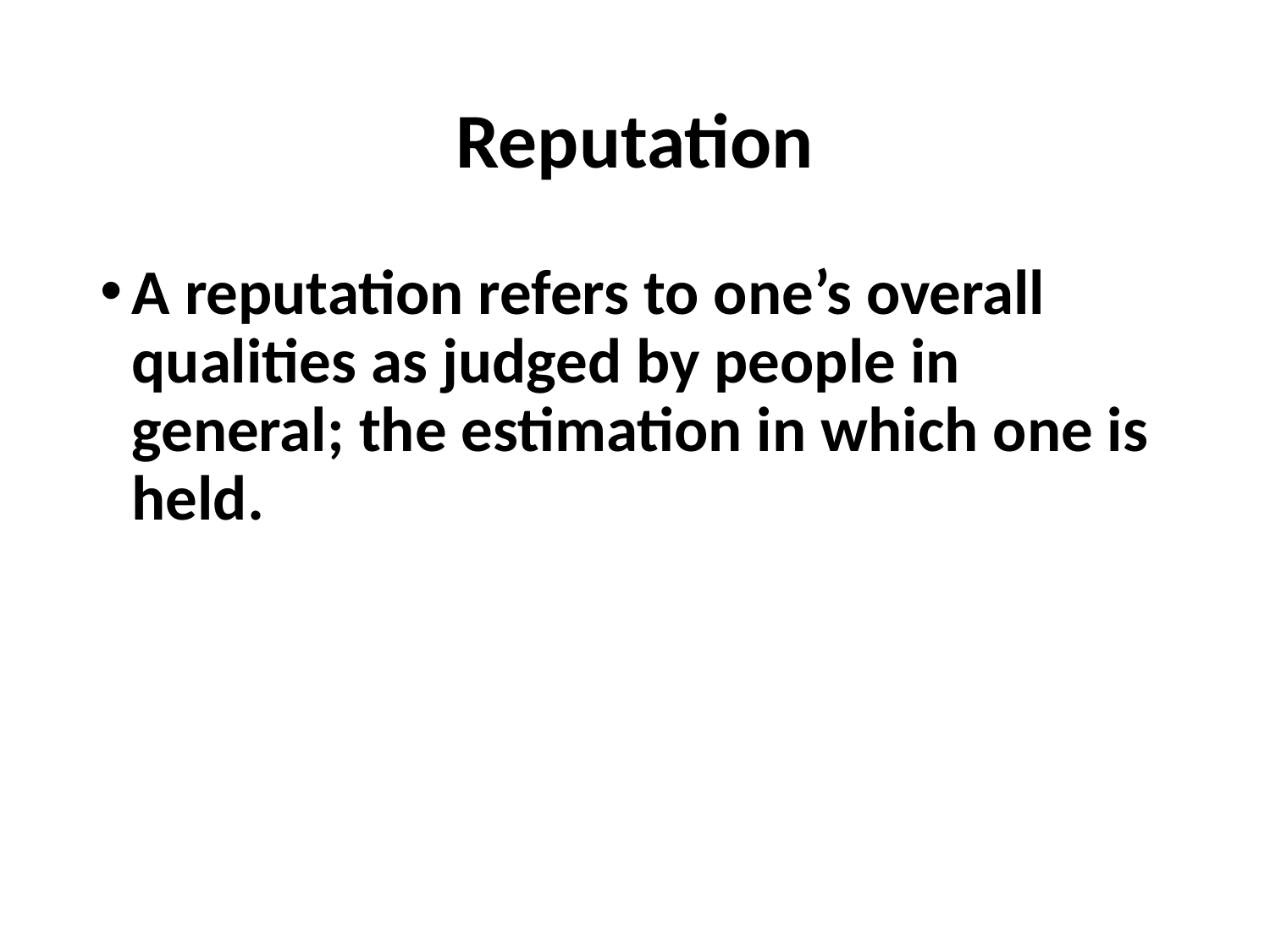

# Reputation
A reputation refers to one’s overall qualities as judged by people in general; the estimation in which one is held.